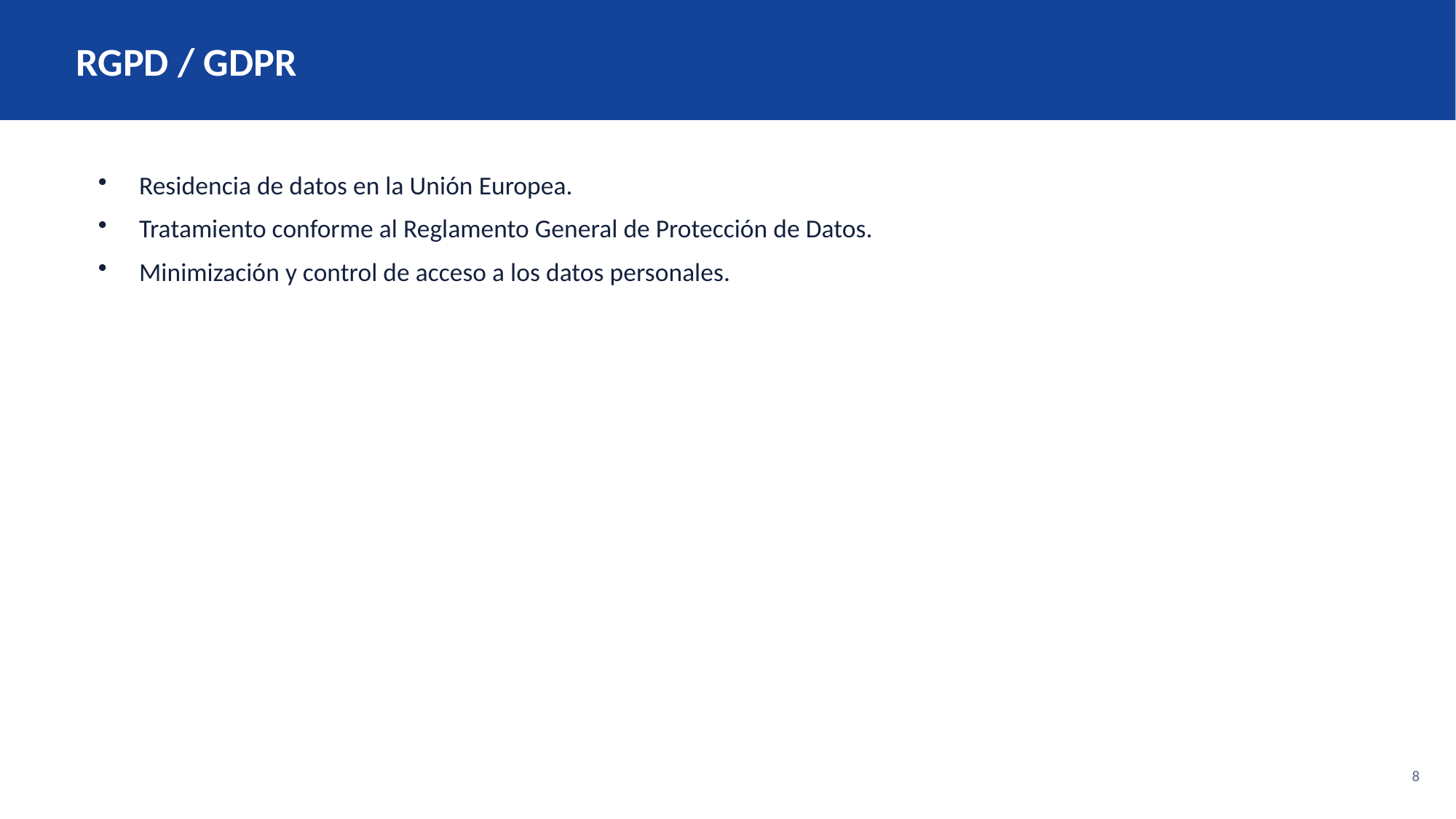

RGPD / GDPR
Residencia de datos en la Unión Europea.
Tratamiento conforme al Reglamento General de Protección de Datos.
Minimización y control de acceso a los datos personales.
8